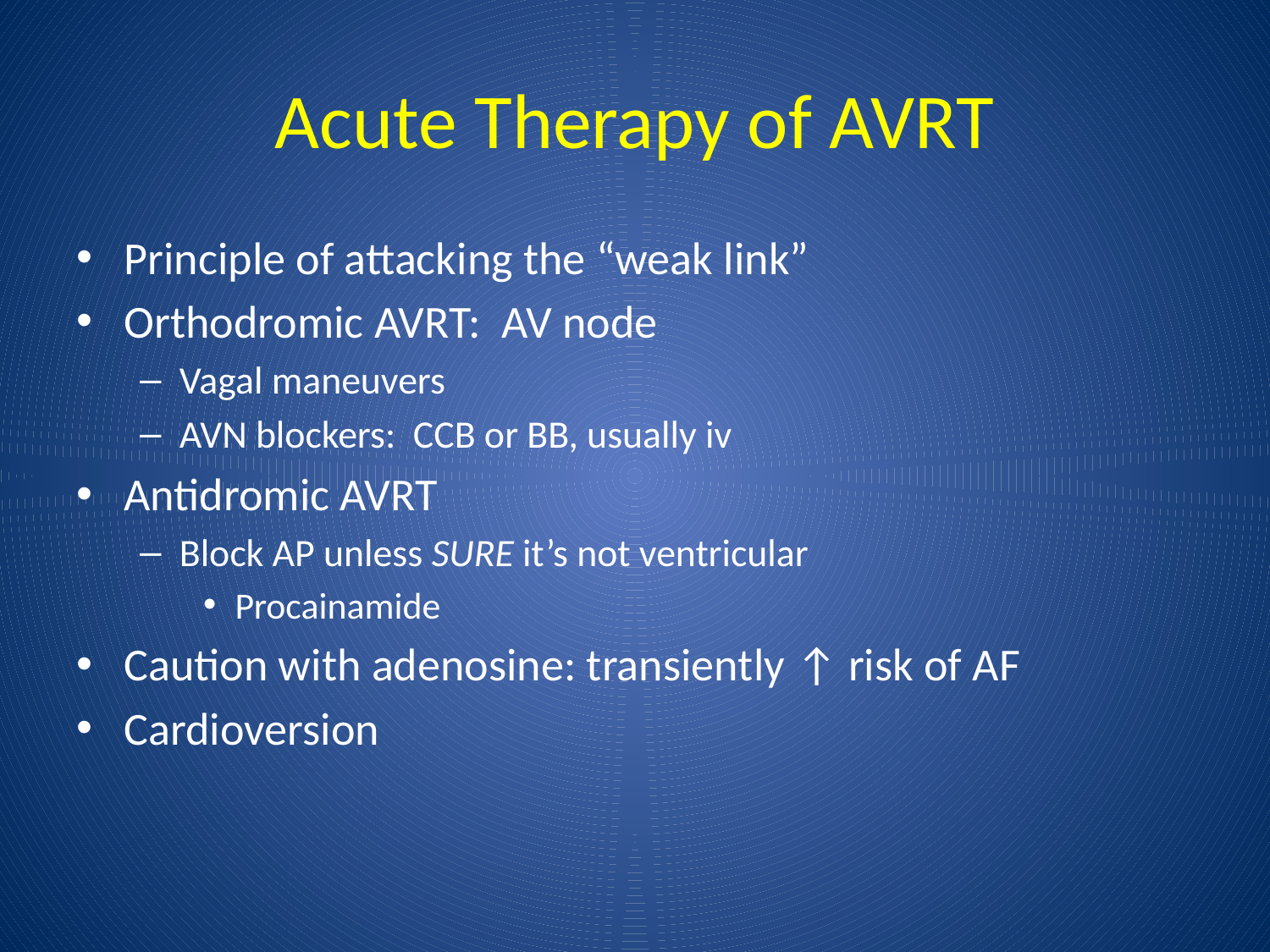

# Acute Therapy of AVRT
Principle of attacking the “weak link”
Orthodromic AVRT:  AV node
Vagal maneuvers
AVN blockers:  CCB or BB, usually iv
Antidromic AVRT
Block AP unless SURE it’s not ventricular
Procainamide
Caution with adenosine: transiently ↑ risk of AF
Cardioversion